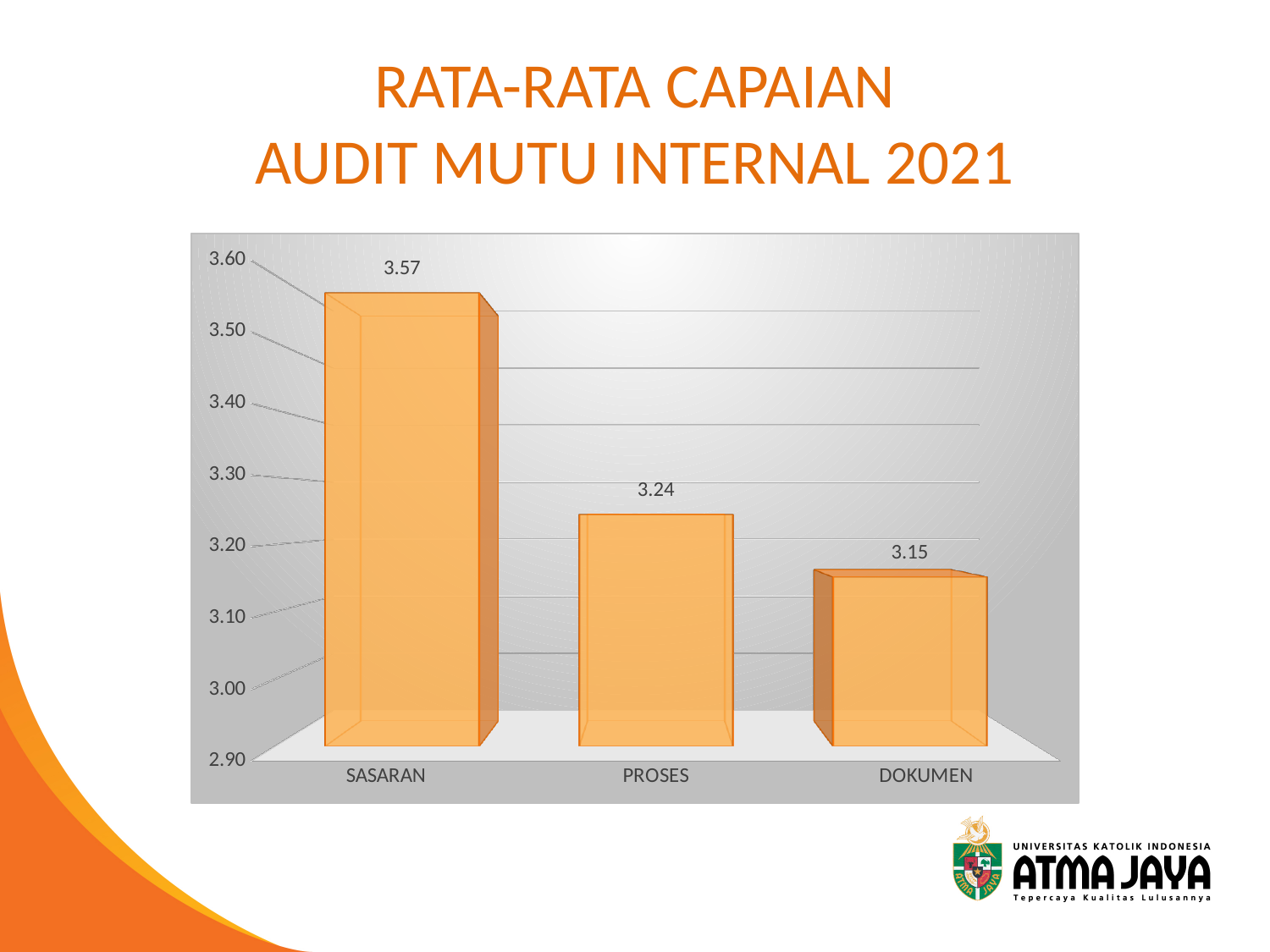

# RATA-RATA CAPAIAN AUDIT MUTU INTERNAL 2021

[unsupported chart]